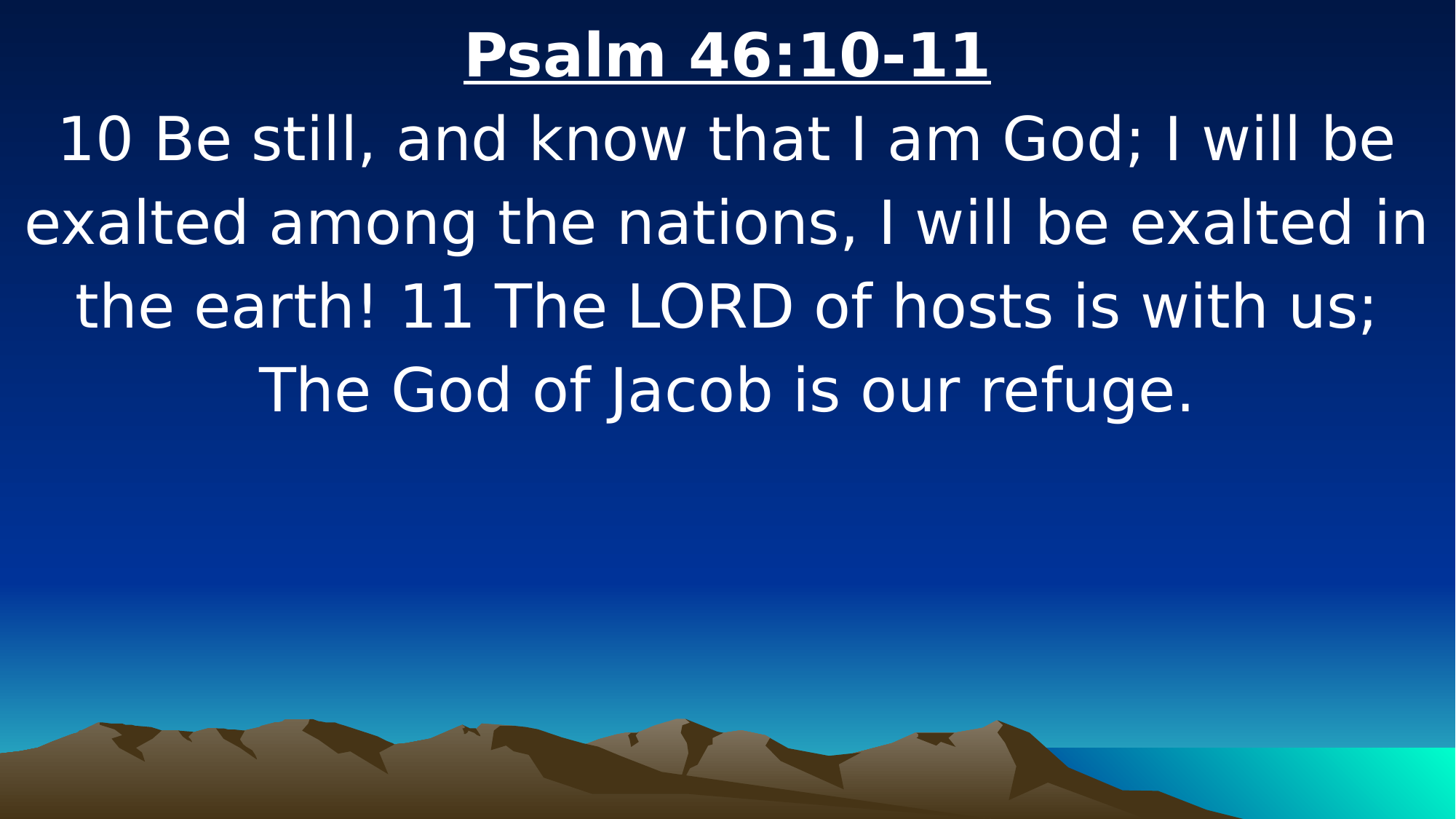

Psalm 46:10-11
10 Be still, and know that I am God; I will be exalted among the nations, I will be exalted in the earth! 11 The LORD of hosts is with us; The God of Jacob is our refuge.